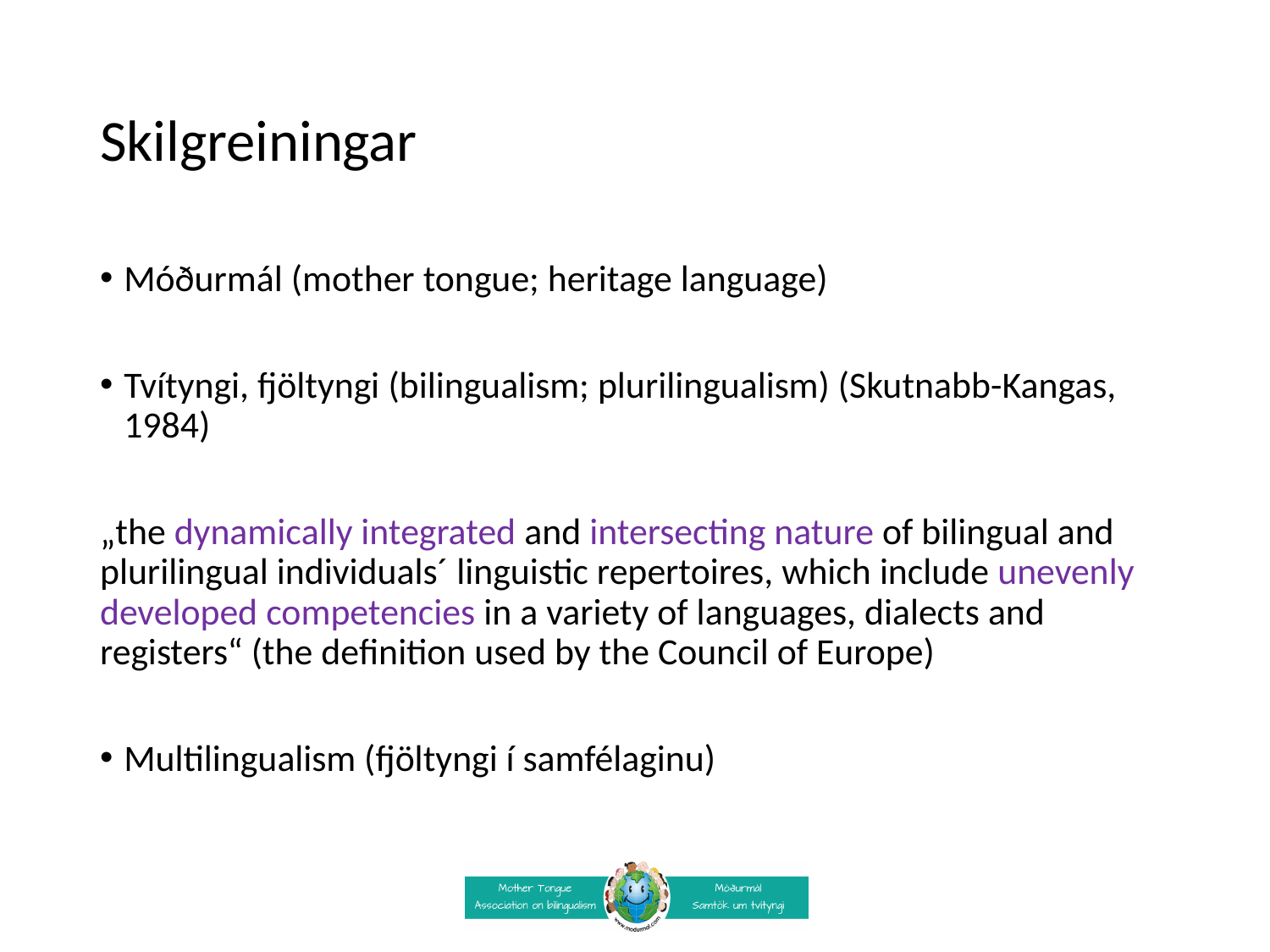

# Skilgreiningar
Móðurmál (mother tongue; heritage language)

Tvítyngi, fjöltyngi (bilingualism; plurilingualism) (Skutnabb-Kangas, 1984)

„the dynamically integrated and intersecting nature of bilingual and plurilingual individuals´ linguistic repertoires, which include unevenly developed competencies in a variety of languages, dialects and registers“ (the definition used by the Council of Europe)

Multilingualism (fjöltyngi í samfélaginu)